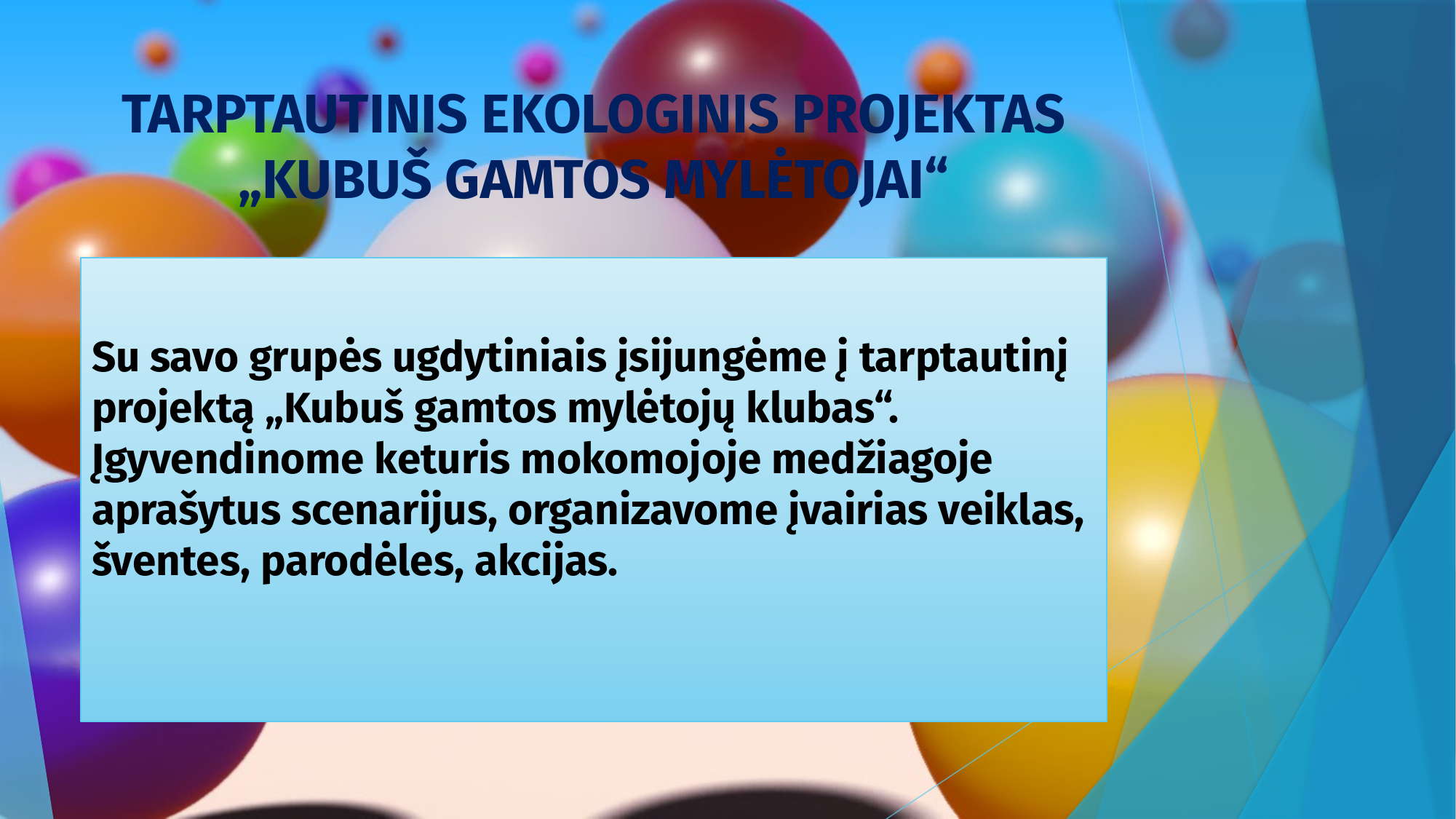

# TARPTAUTINIS EKOLOGINIS PROJEKTAS „KUBUŠ GAMTOS MYLĖTOJAI“
Su savo grupės ugdytiniais įsijungėme į tarptautinį projektą „Kubuš gamtos mylėtojų klubas“. Įgyvendinome keturis mokomojoje medžiagoje aprašytus scenarijus, organizavome įvairias veiklas, šventes, parodėles, akcijas.